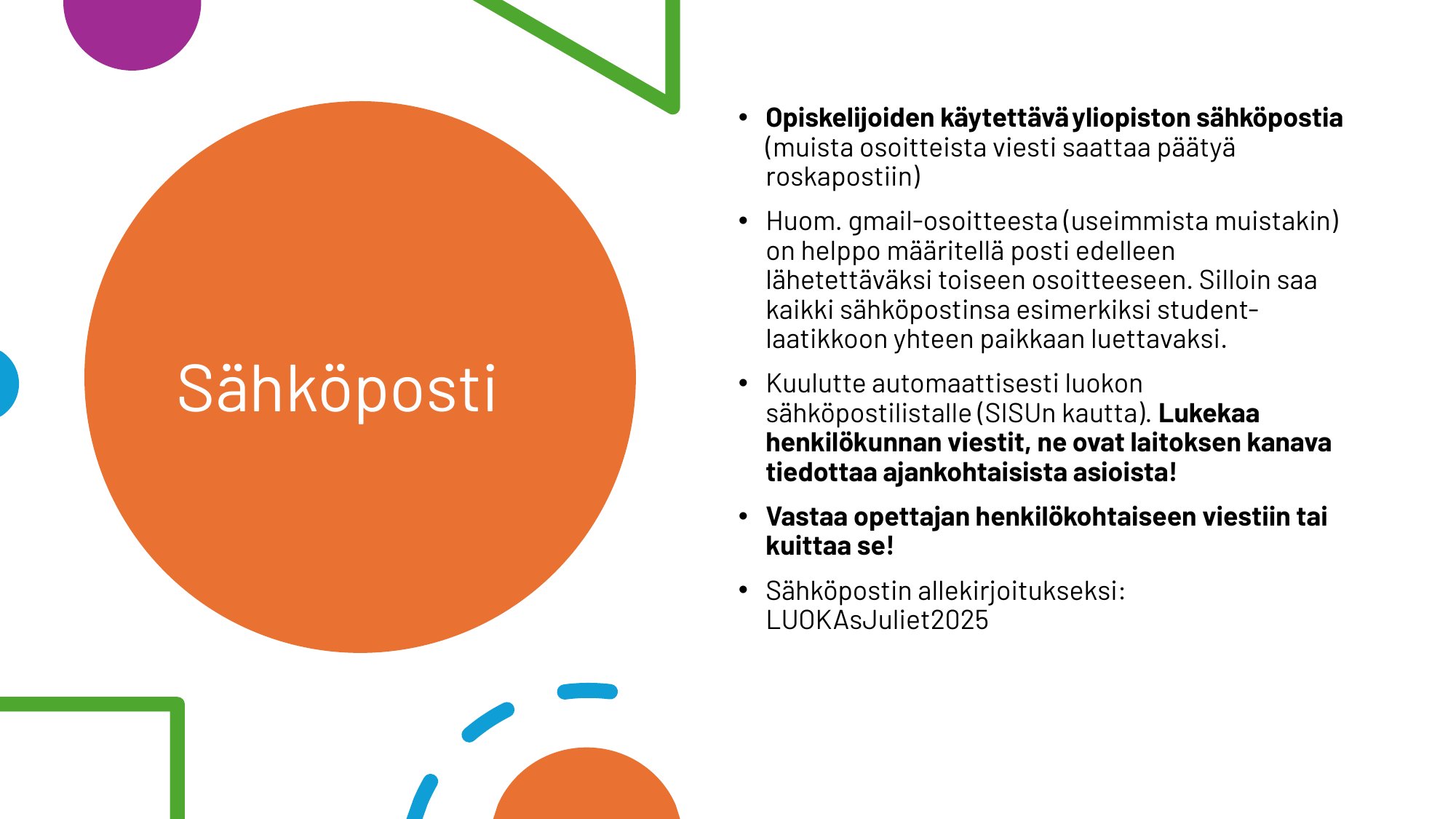

Opiskelijoiden käytettävä yliopiston sähköpostia (muista osoitteista viesti saattaa päätyä roskapostiin)
Huom. gmail-osoitteesta (useimmista muistakin) on helppo määritellä posti edelleen lähetettäväksi toiseen osoitteeseen. Silloin saa kaikki sähköpostinsa esimerkiksi student-laatikkoon yhteen paikkaan luettavaksi.
Kuulutte automaattisesti luokon sähköpostilistalle (SISUn kautta). Lukekaa henkilökunnan viestit, ne ovat laitoksen kanava tiedottaa ajankohtaisista asioista!
Vastaa opettajan henkilökohtaiseen viestiin tai kuittaa se!
Sähköpostin allekirjoitukseksi: LUOKAsJuliet2025

# Sähköposti